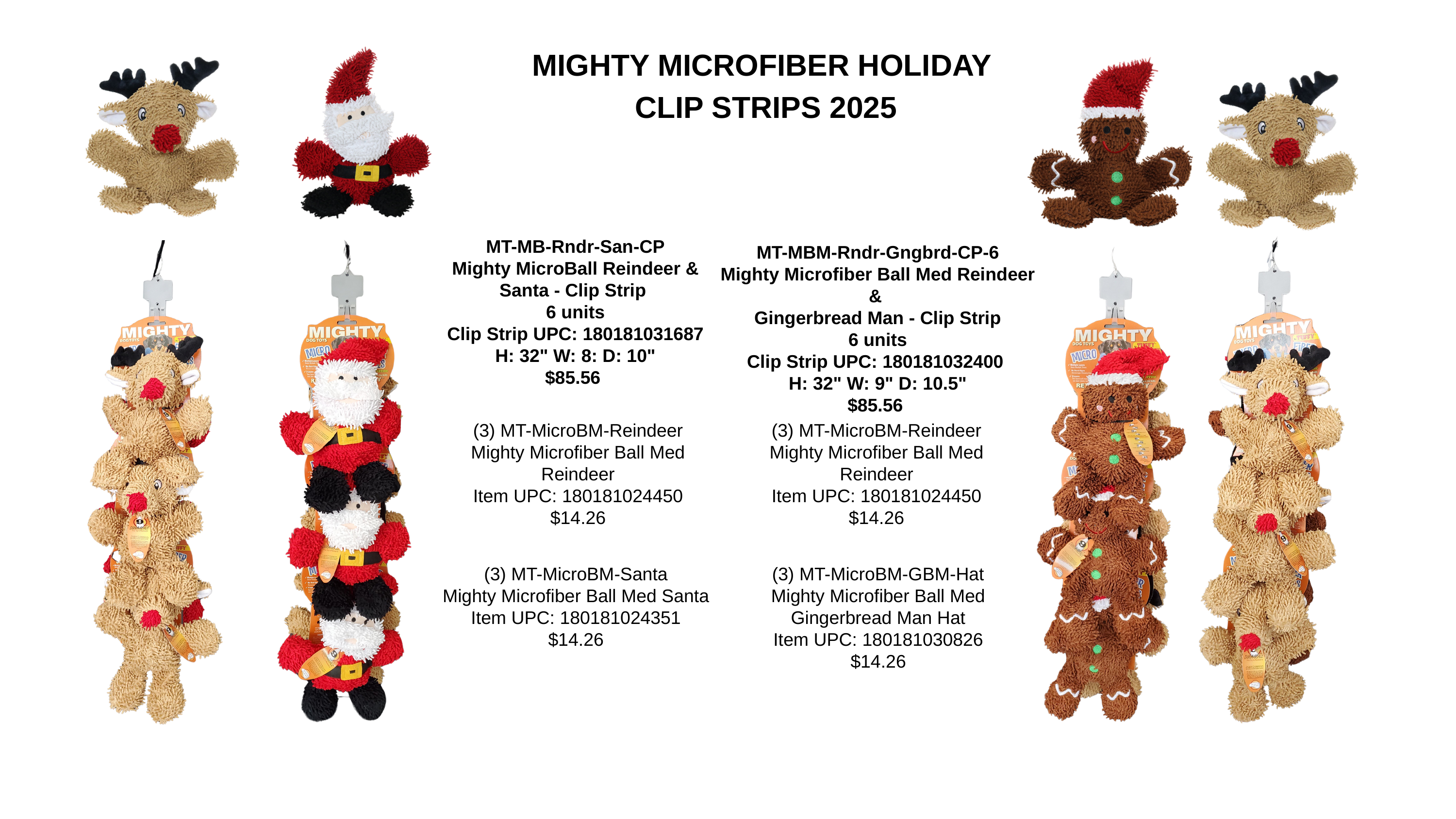

MIGHTY MICROFIBER HOLIDAY
CLIP STRIPS 2025

MT-MB-Rndr-San-CP
Mighty MicroBall Reindeer & Santa - Clip Strip
6 units
Clip Strip UPC: 180181031687
H: 32" W: 8: D: 10"
$85.56

MT-MBM-Rndr-Gngbrd-CP-6
Mighty Microfiber Ball Med Reindeer &
Gingerbread Man - Clip Strip
6 units
Clip Strip UPC: 180181032400
H: 32" W: 9" D: 10.5"
$85.56

(3) MT-MicroBM-Reindeer
Mighty Microfiber Ball Med Reindeer
Item UPC: 180181024450
$14.26
(3) MT-MicroBM-Reindeer
Mighty Microfiber Ball Med Reindeer
Item UPC: 180181024450
$14.26

(3) MT-MicroBM-Santa
Mighty Microfiber Ball Med Santa
Item UPC: 180181024351
$14.26
(3) MT-MicroBM-GBM-Hat
Mighty Microfiber Ball Med Gingerbread Man Hat
Item UPC: 180181030826
$14.26